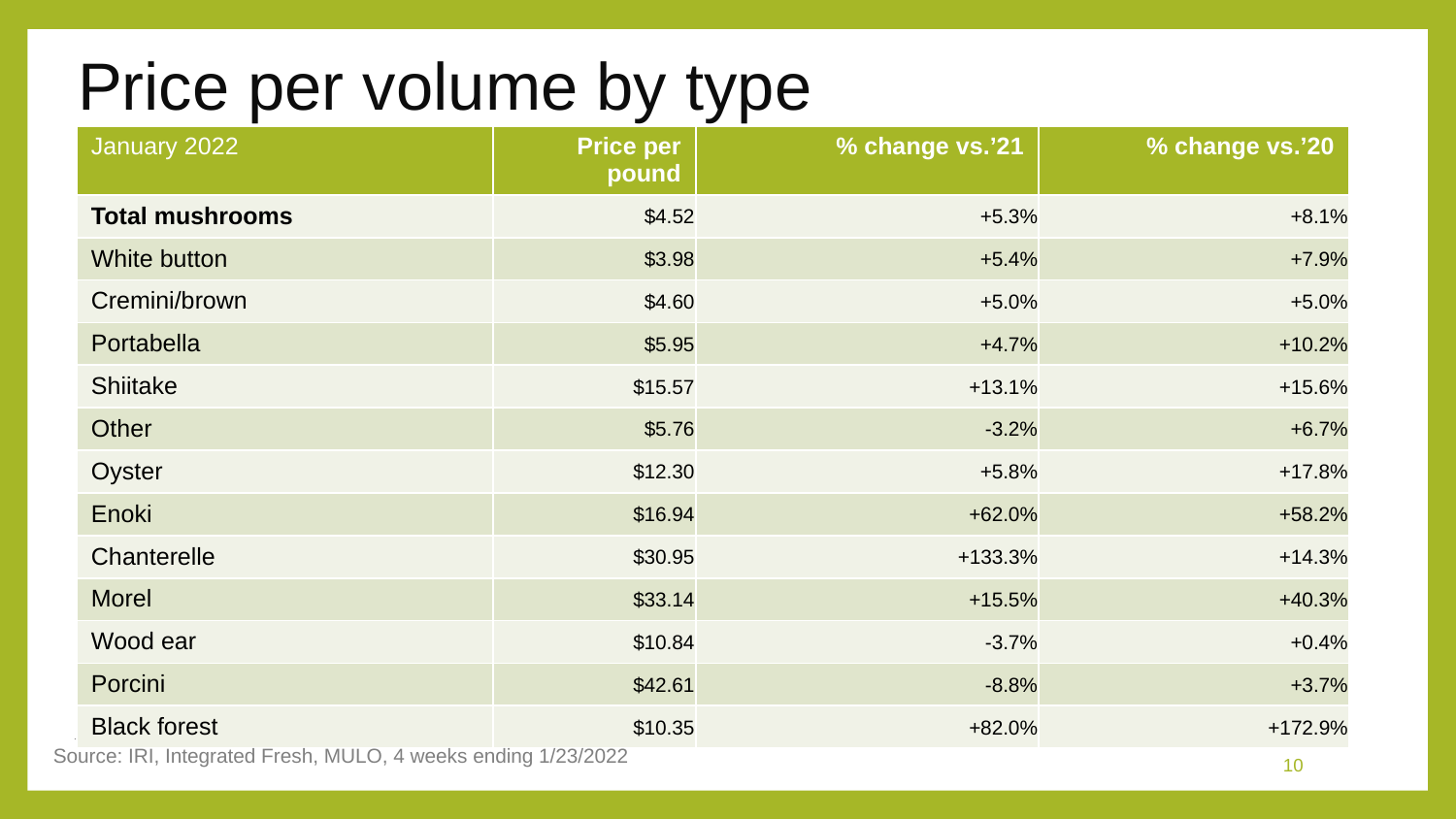

# Price per volume by type
| January 2022 | Price per pound | % change vs.’21 | % change vs.’20 |
| --- | --- | --- | --- |
| Total mushrooms | $4.52 | +5.3% | +8.1% |
| White button | $3.98 | +5.4% | +7.9% |
| Cremini/brown | $4.60 | +5.0% | +5.0% |
| Portabella | $5.95 | +4.7% | +10.2% |
| Shiitake | $15.57 | +13.1% | +15.6% |
| Other | $5.76 | -3.2% | +6.7% |
| Oyster | $12.30 | +5.8% | +17.8% |
| Enoki | $16.94 | +62.0% | +58.2% |
| Chanterelle | $30.95 | +133.3% | +14.3% |
| Morel | $33.14 | +15.5% | +40.3% |
| Wood ear | $10.84 | -3.7% | +0.4% |
| Porcini | $42.61 | -8.8% | +3.7% |
| Black forest | $10.35 | +82.0% | +172.9% |

Source: IRI, Integrated Fresh, MULO, 4 weeks ending 1/23/2022
10